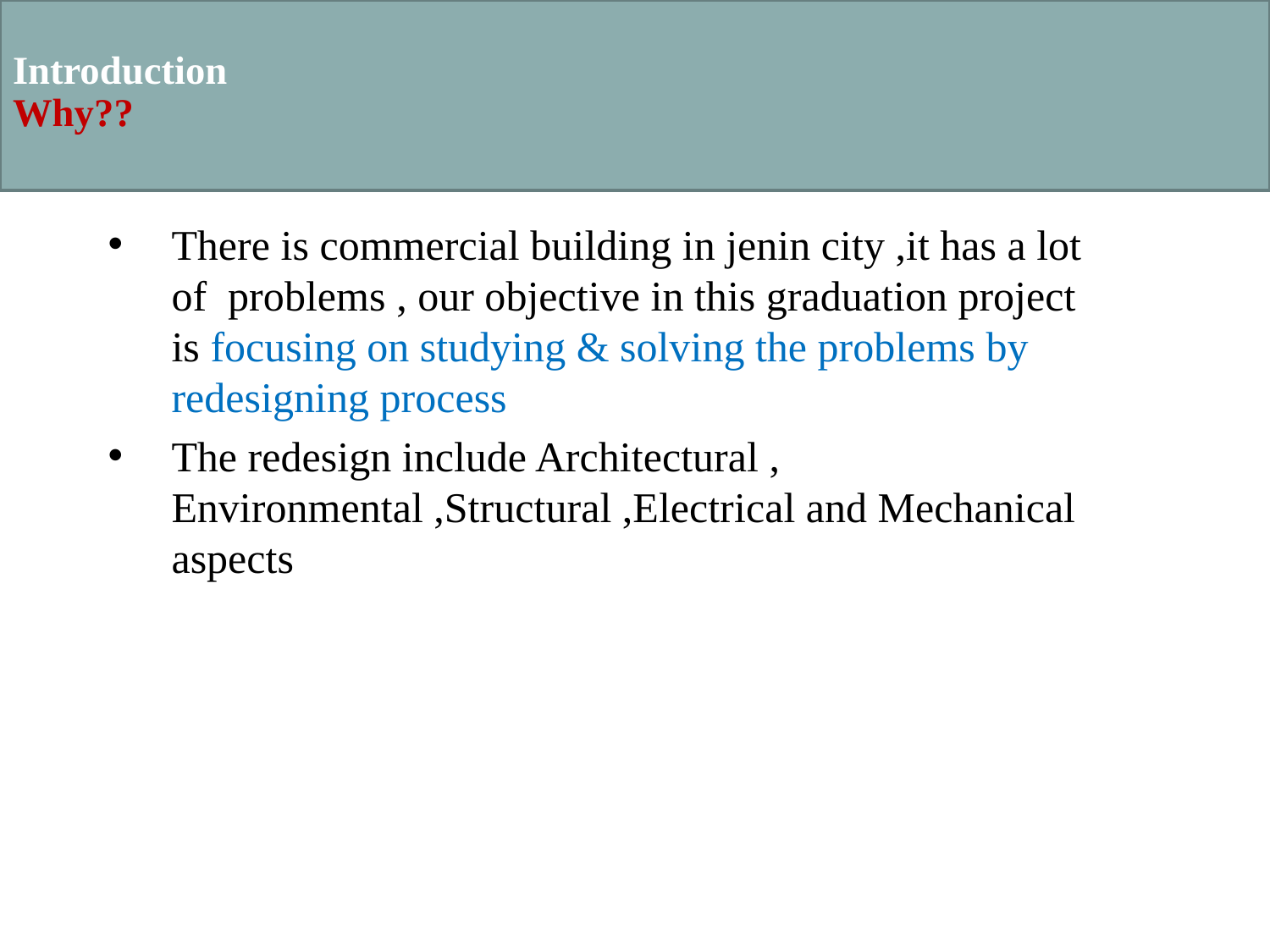

# Introduction Why??
There is commercial building in jenin city ,it has a lot of  problems , our objective in this graduation project is focusing on studying & solving the problems by redesigning process
The redesign include Architectural , Environmental ,Structural ,Electrical and Mechanical aspects